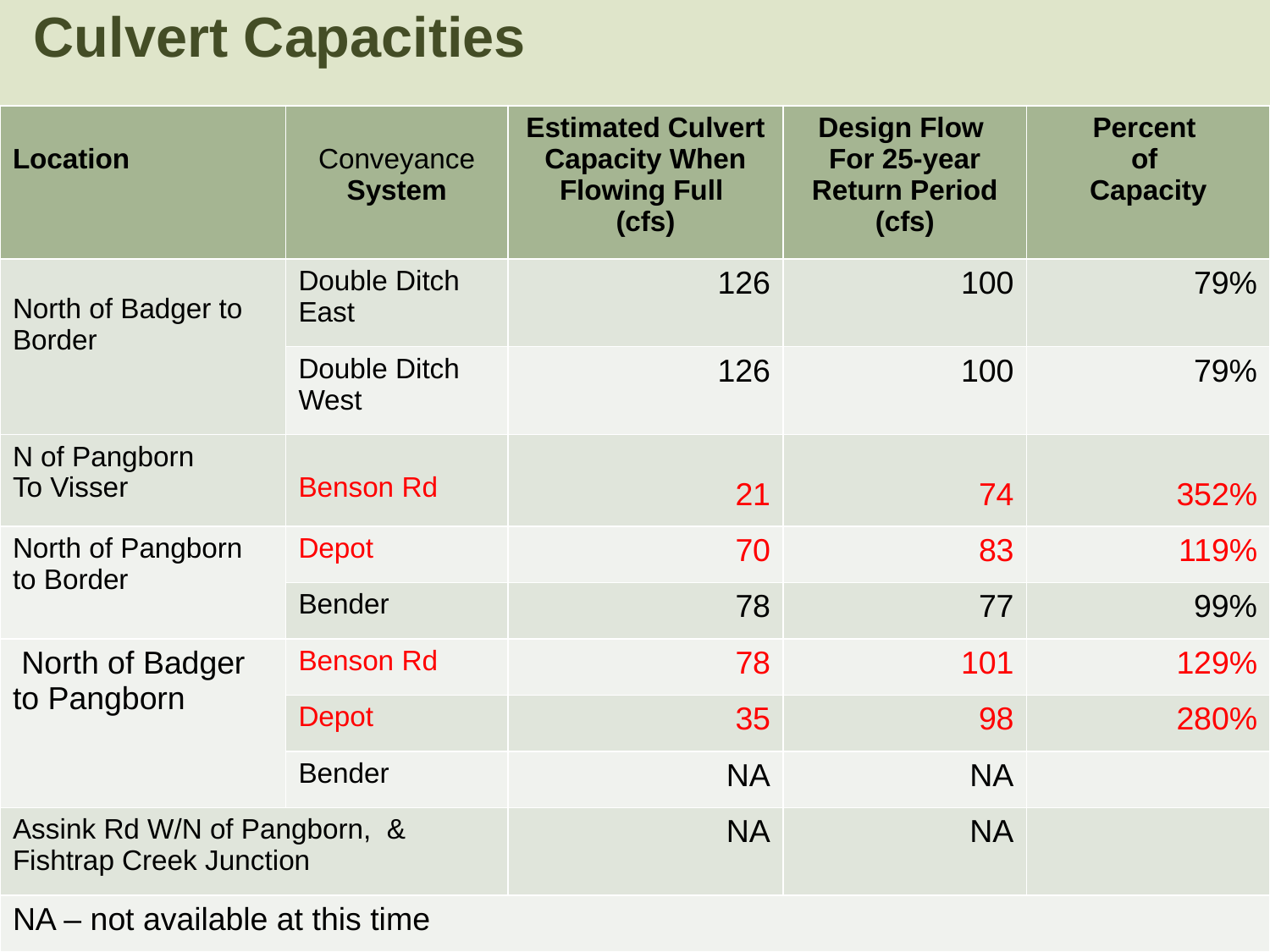

Culvert Capacities
| Location | Conveyance System | Estimated Culvert Capacity When Flowing Full (cfs) | Design Flow For 25-year Return Period (cfs) | Percent of Capacity |
| --- | --- | --- | --- | --- |
| North of Badger to Border | Double Ditch East | 126 | 100 | 79% |
|  | Double Ditch West | 126 | 100 | 79% |
| N of Pangborn To Visser | Benson Rd | 21 | 74 | 352% |
| North of Pangborn to Border | Depot | 70 | 83 | 119% |
|  | Bender | 78 | 77 | 99% |
| North of Badger to Pangborn | Benson Rd | 78 | 101 | 129% |
|  | Depot | 35 | 98 | 280% |
|  | Bender | NA | NA |  |
| Assink Rd W/N of Pangborn, & Fishtrap Creek Junction |  | NA | NA |  |
| NA – not available at this time |  |  |  |  |